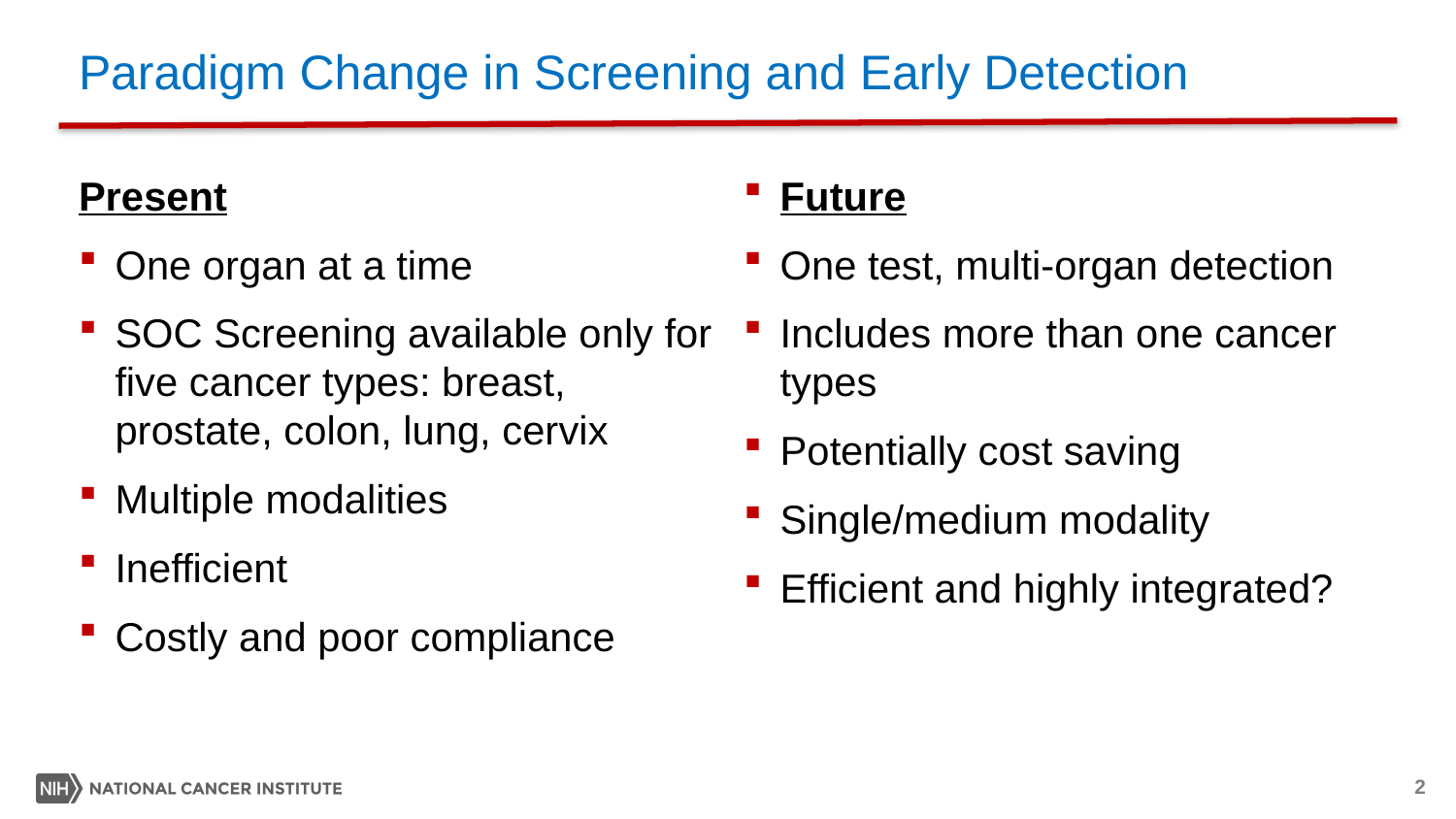

# Paradigm Change in Screening and Early Detection
Present
One organ at a time
SOC Screening available only for five cancer types: breast, prostate, colon, lung, cervix
Multiple modalities
Inefficient
Costly and poor compliance
Future
One test, multi-organ detection
Includes more than one cancer types
Potentially cost saving
Single/medium modality
Efficient and highly integrated?